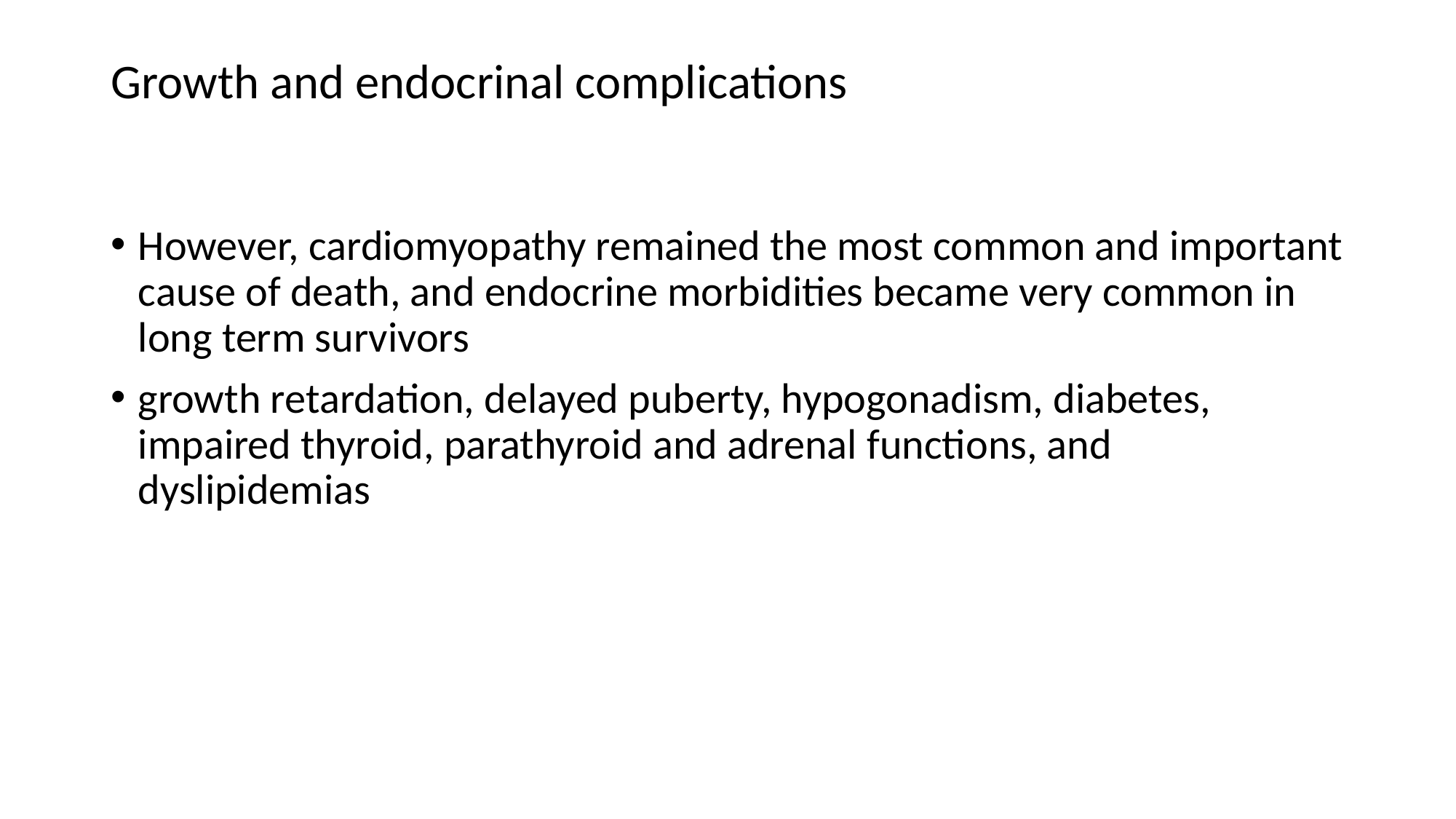

# Growth and endocrinal complications
However, cardiomyopathy remained the most common and important cause of death, and endocrine morbidities became very common in long term survivors
growth retardation, delayed puberty, hypogonadism, diabetes, impaired thyroid, parathyroid and adrenal functions, and dyslipidemias